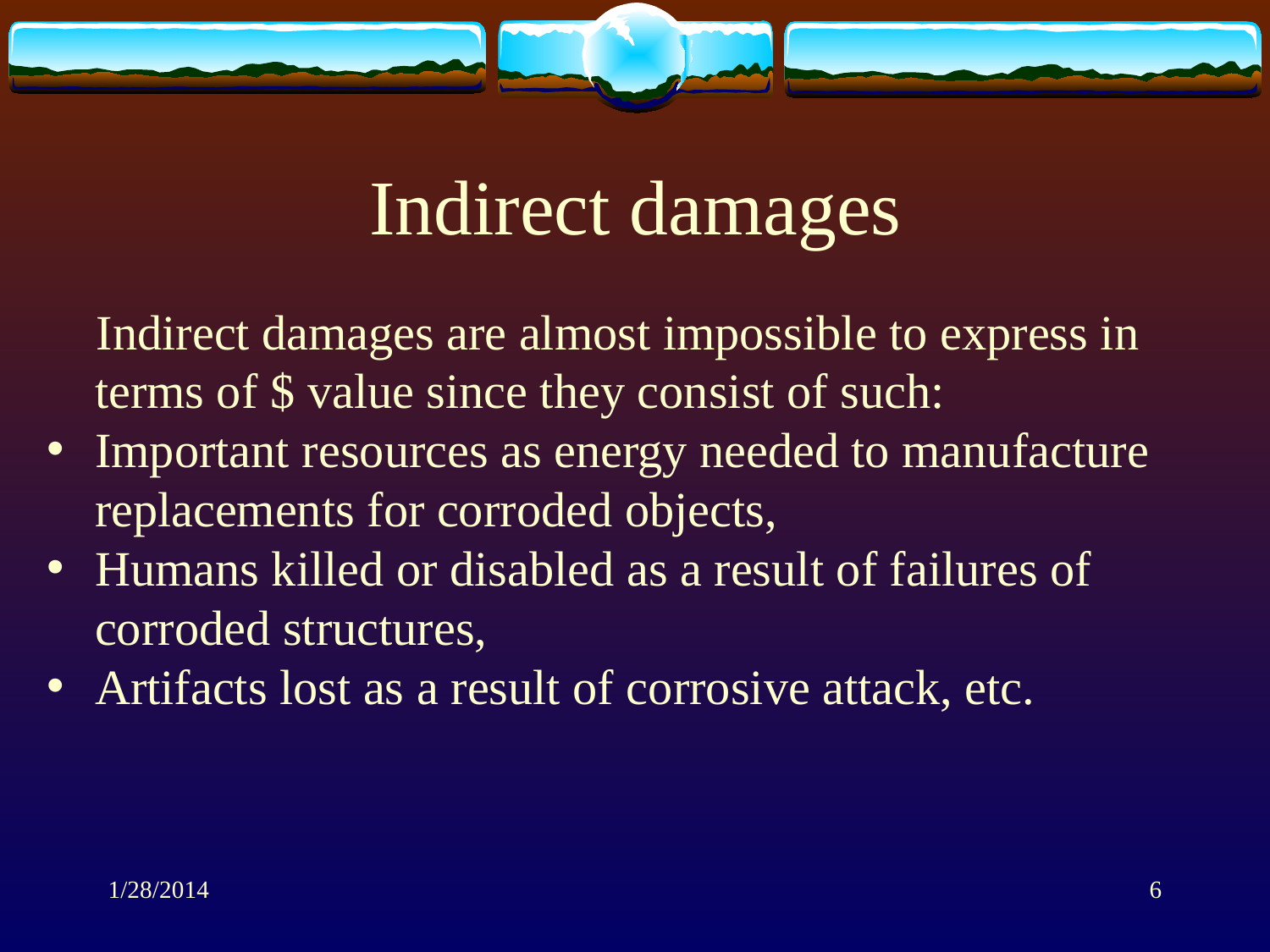

# Indirect damages
    Indirect damages are almost impossible to express in terms of $ value since they consist of such:
Important resources as energy needed to manufacture replacements for corroded objects,
Humans killed or disabled as a result of failures of  corroded structures,
Artifacts lost as a result of corrosive attack, etc.
1/28/2014
6